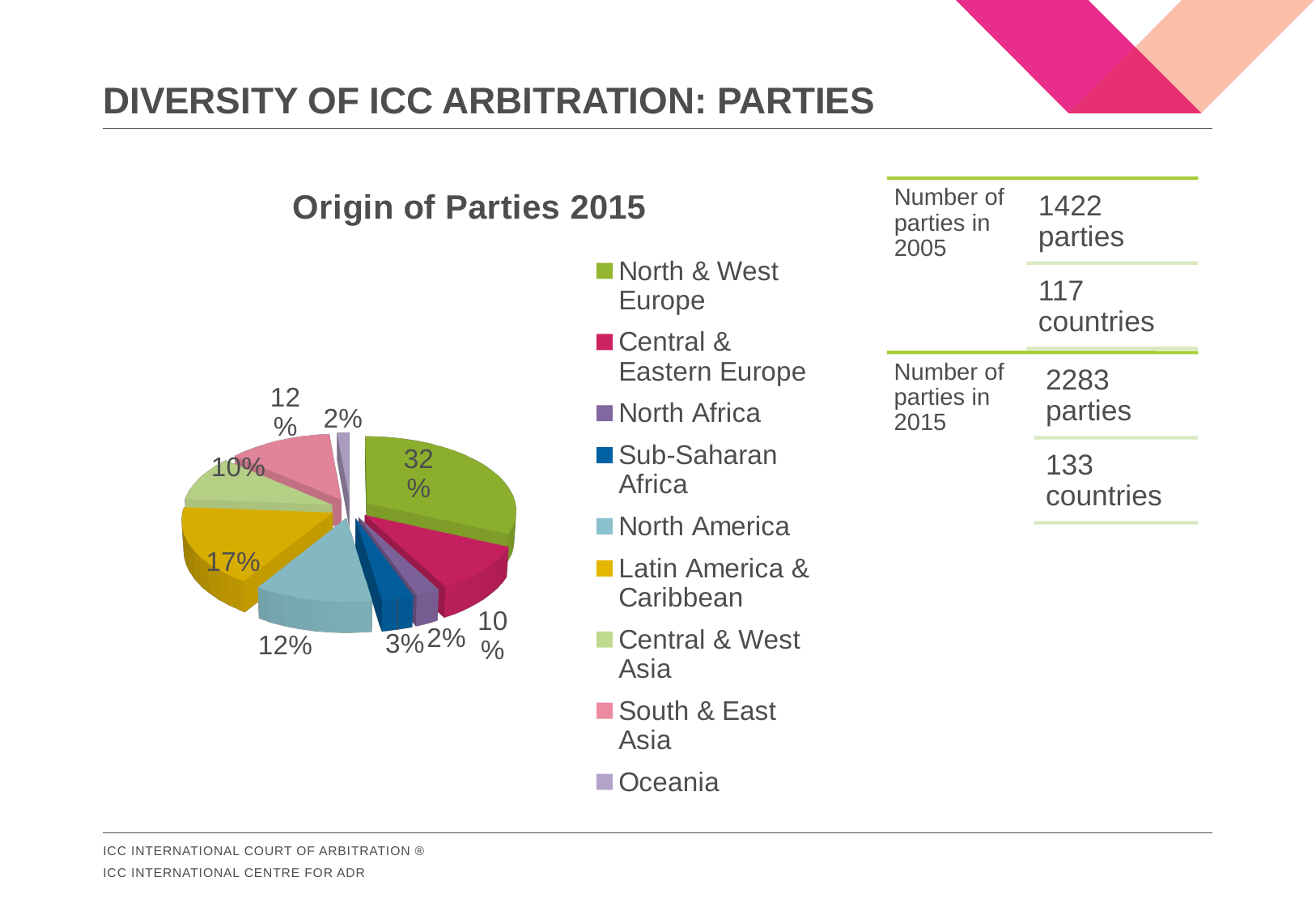

# DIVERSITY OF ICC ARBITRATION: PARTIES

[unsupported chart]

Number of parties in 2005
1422 parties
117 countries
Number of parties in 2015
2283 parties
133 countries